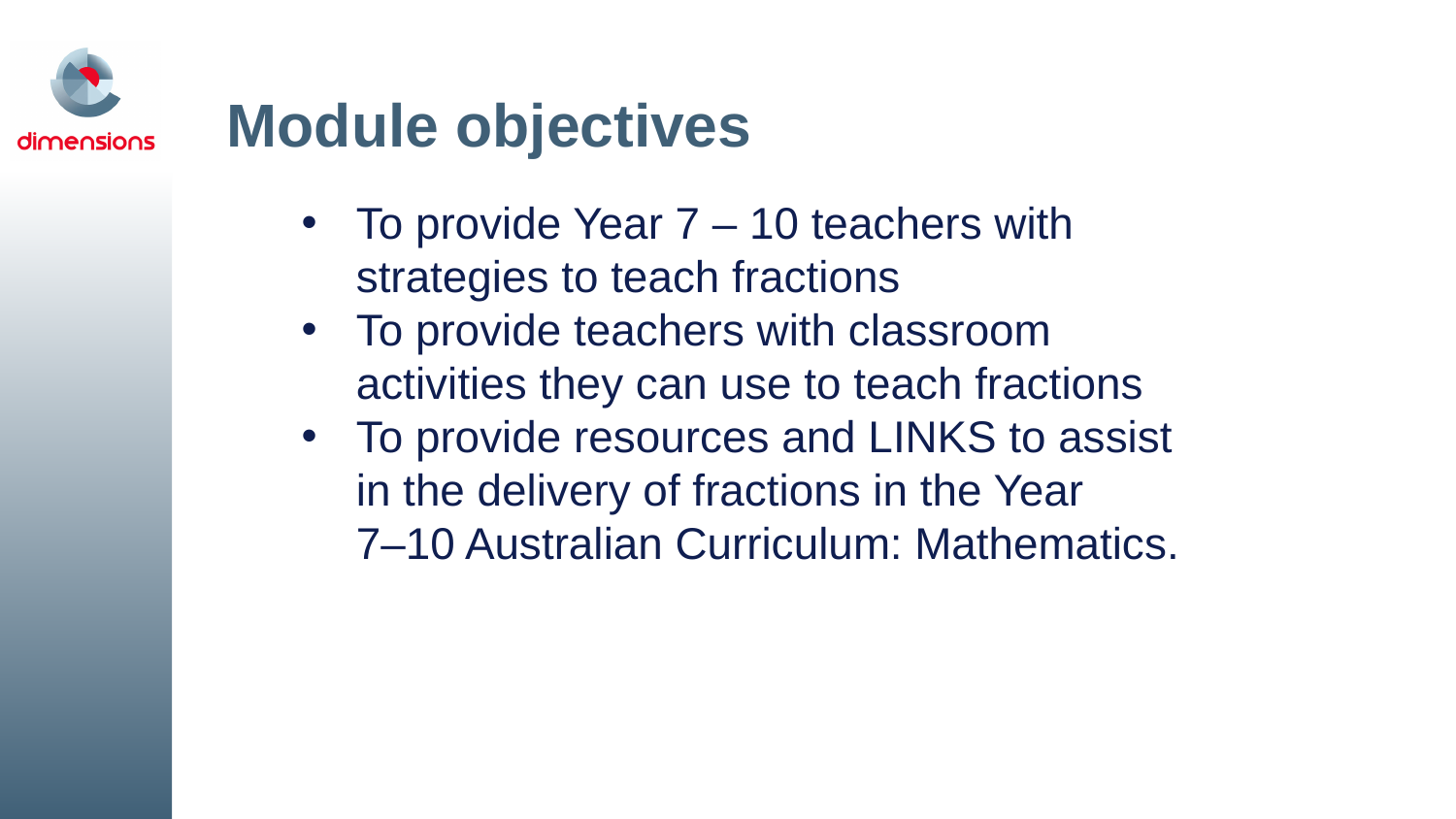

# Module objectives
To provide Year 7 – 10 teachers with strategies to teach fractions
To provide teachers with classroom activities they can use to teach fractions
To provide resources and LINKS to assist in the delivery of fractions in the Year
7–10 Australian Curriculum: Mathematics.